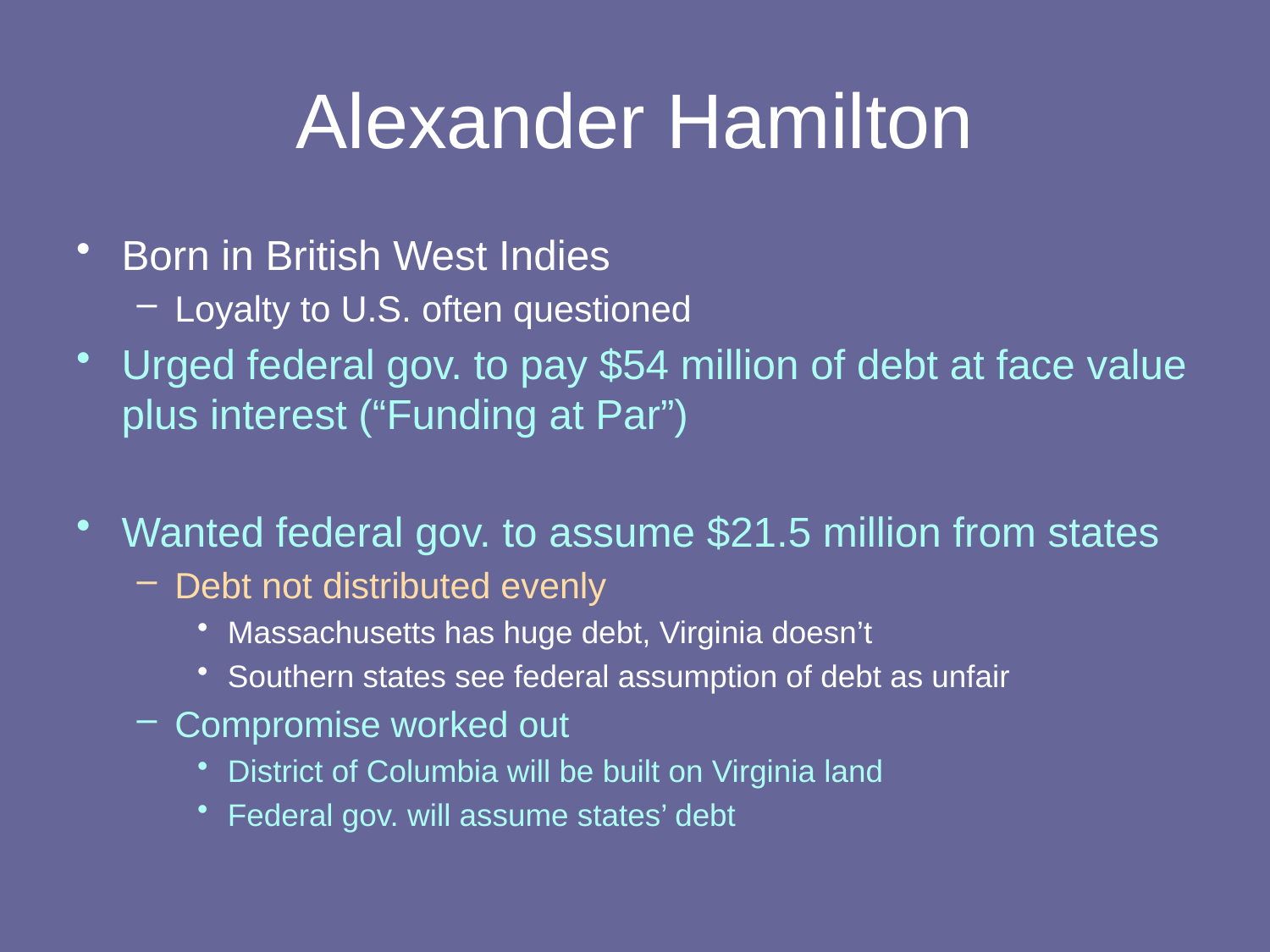

# Alexander Hamilton
Born in British West Indies
Loyalty to U.S. often questioned
Urged federal gov. to pay $54 million of debt at face value plus interest (“Funding at Par”)

Wanted federal gov. to assume $21.5 million from states
Debt not distributed evenly
Massachusetts has huge debt, Virginia doesn’t
Southern states see federal assumption of debt as unfair
Compromise worked out
District of Columbia will be built on Virginia land
Federal gov. will assume states’ debt